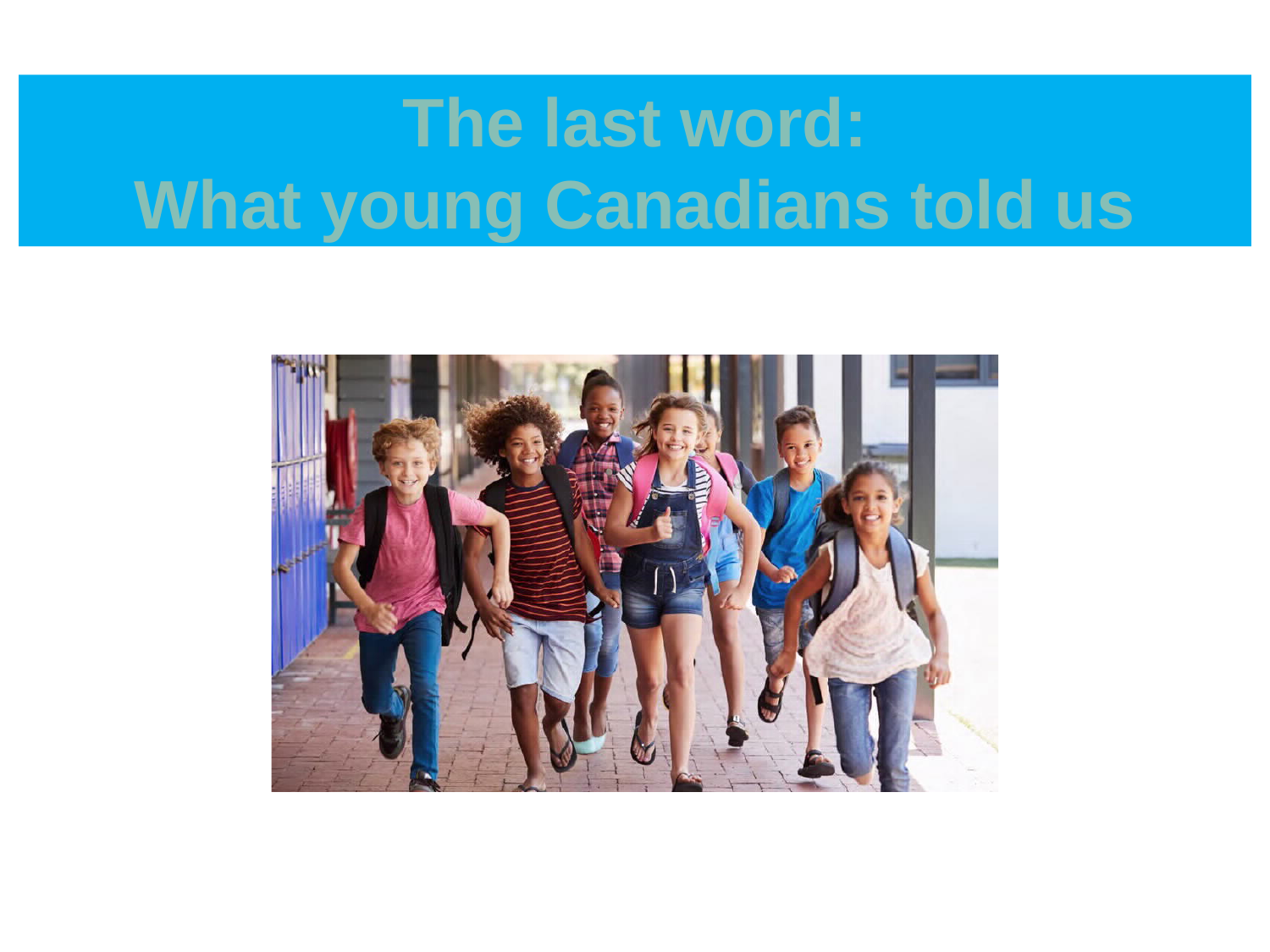

The last word:
What young Canadians told us